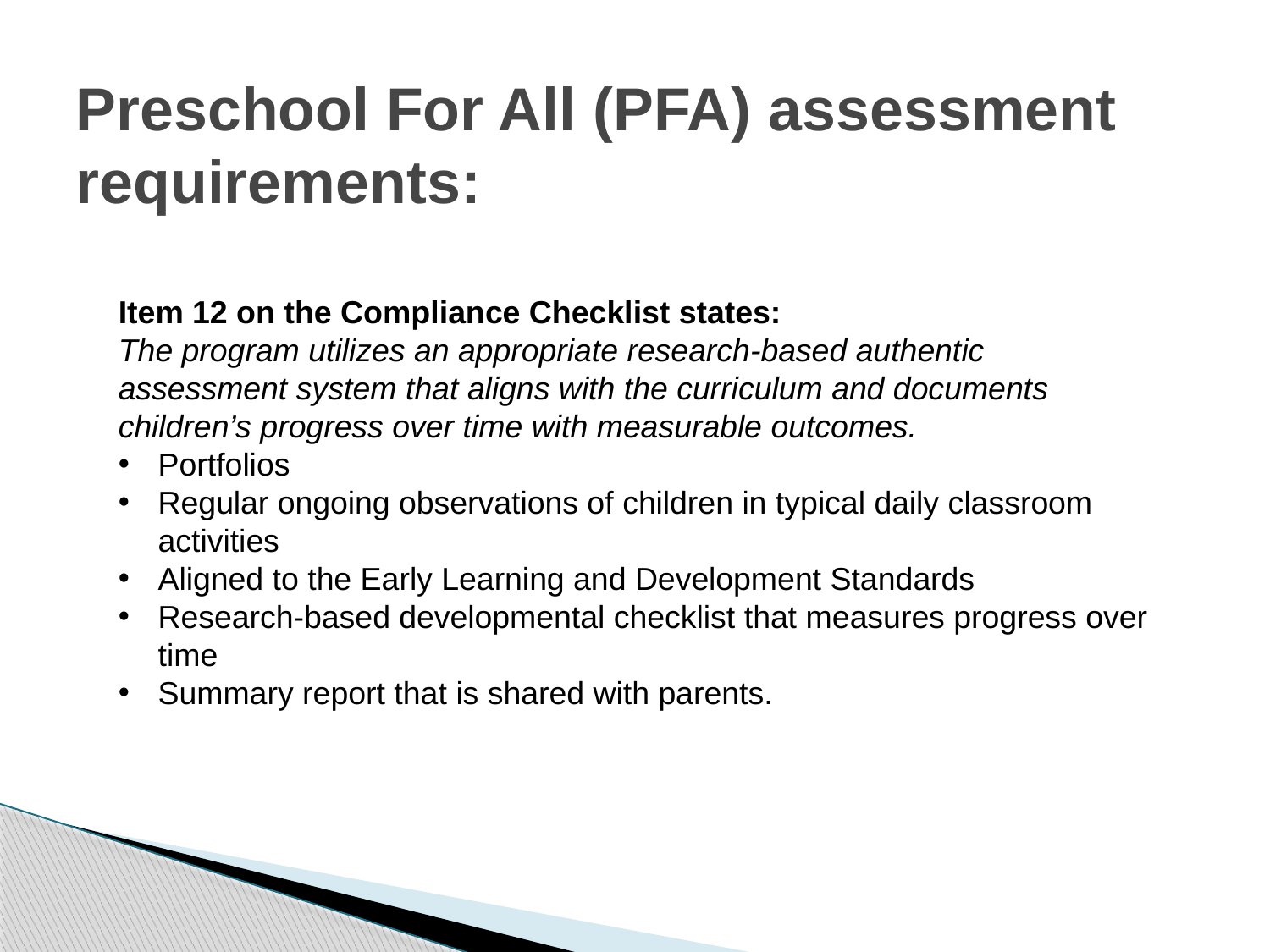

# Preschool For All (PFA) assessment requirements:
Item 12 on the Compliance Checklist states:
The program utilizes an appropriate research-based authentic assessment system that aligns with the curriculum and documents children’s progress over time with measurable outcomes.
Portfolios
Regular ongoing observations of children in typical daily classroom activities
Aligned to the Early Learning and Development Standards
Research-based developmental checklist that measures progress over time
Summary report that is shared with parents.